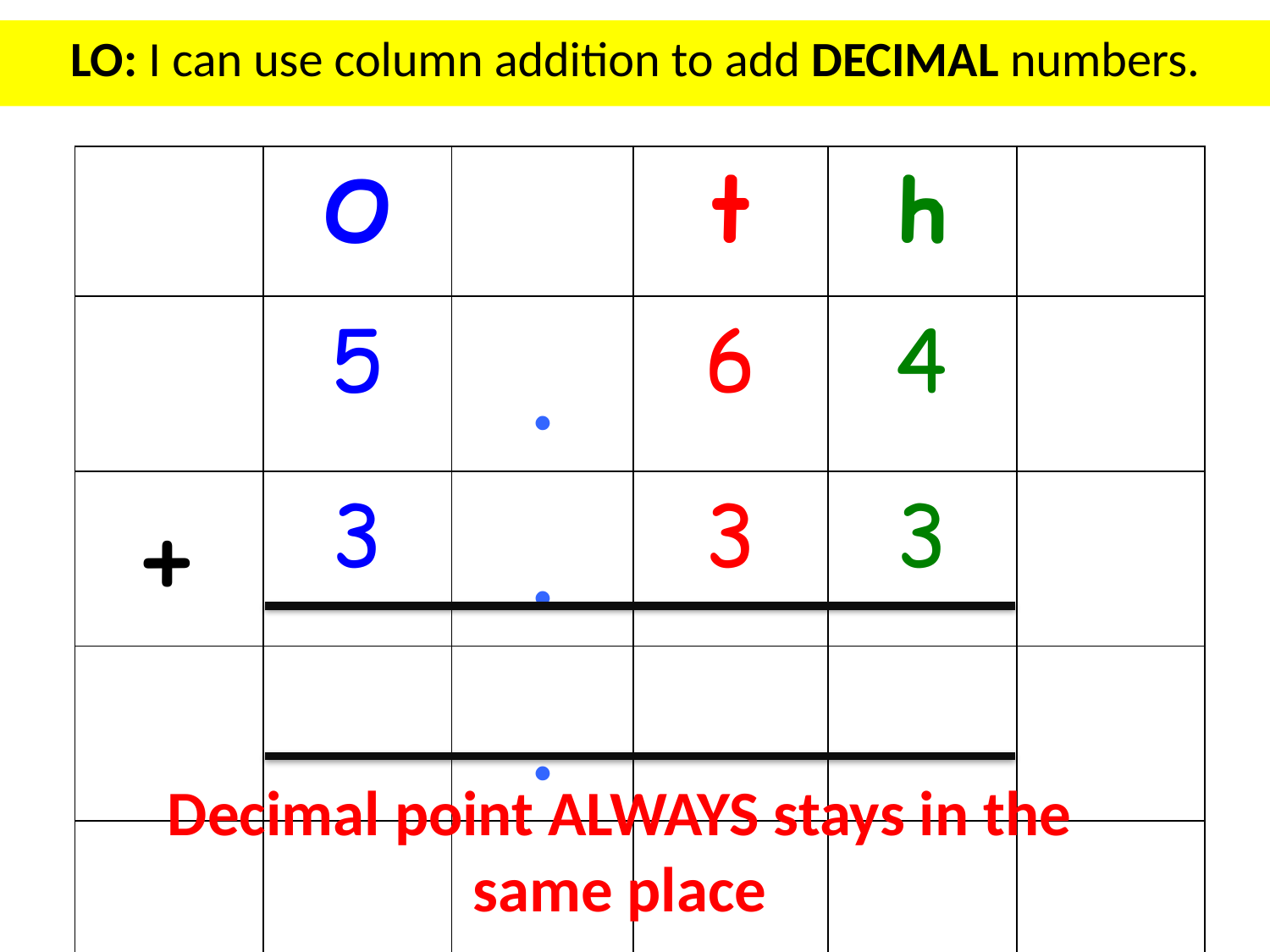

# LO: I can use column addition to add DECIMAL numbers.
|  | O |  | t | h |  |
| --- | --- | --- | --- | --- | --- |
|  | 5 | . | 6 | 4 |  |
| + | 3 | . | 3 | 3 |  |
|  |  | . |  |  |  |
|  |  |  |  |  |  |
Decimal point ALWAYS stays in the same place